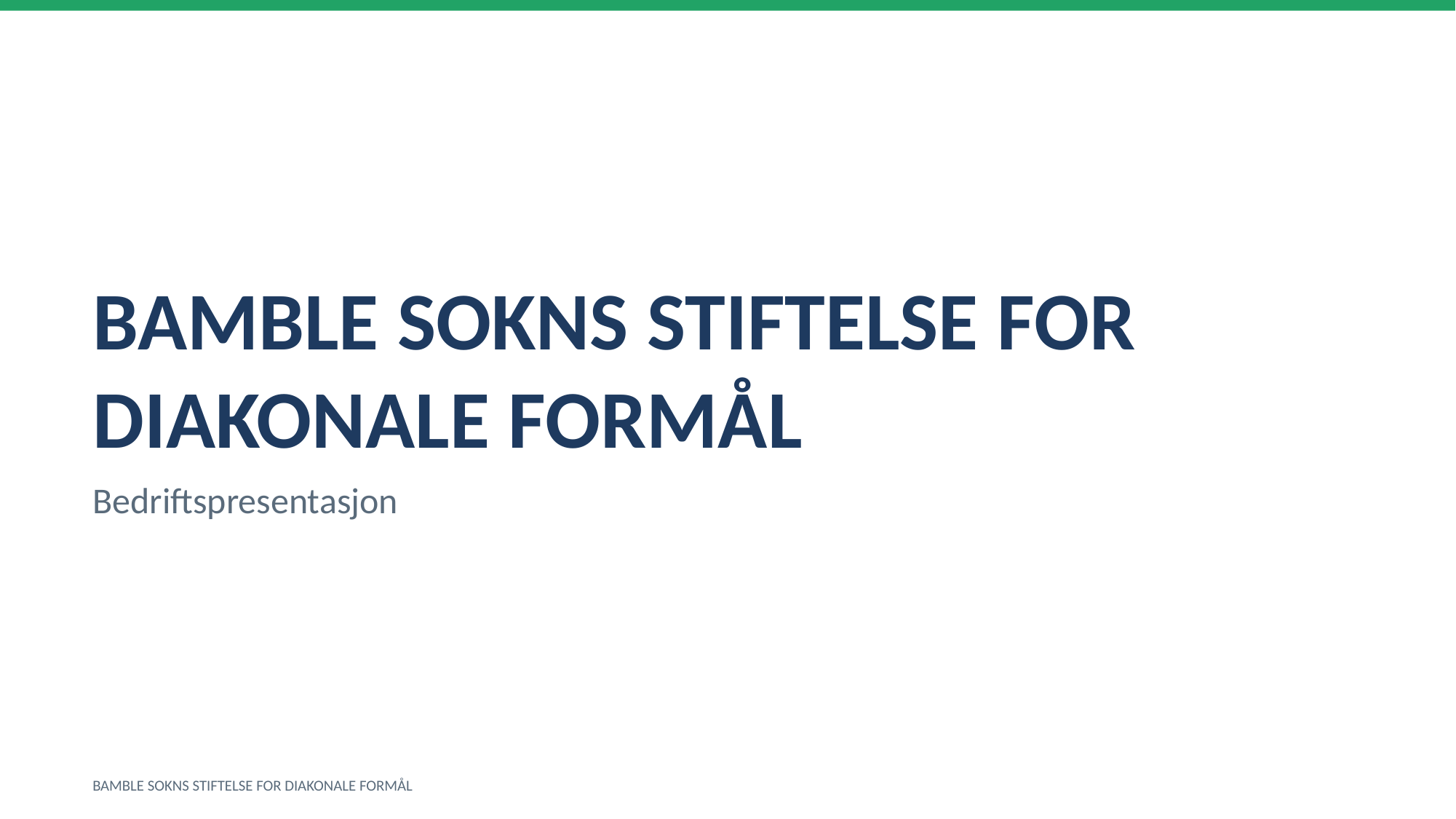

BAMBLE SOKNS STIFTELSE FOR DIAKONALE FORMÅL
Bedriftspresentasjon
BAMBLE SOKNS STIFTELSE FOR DIAKONALE FORMÅL